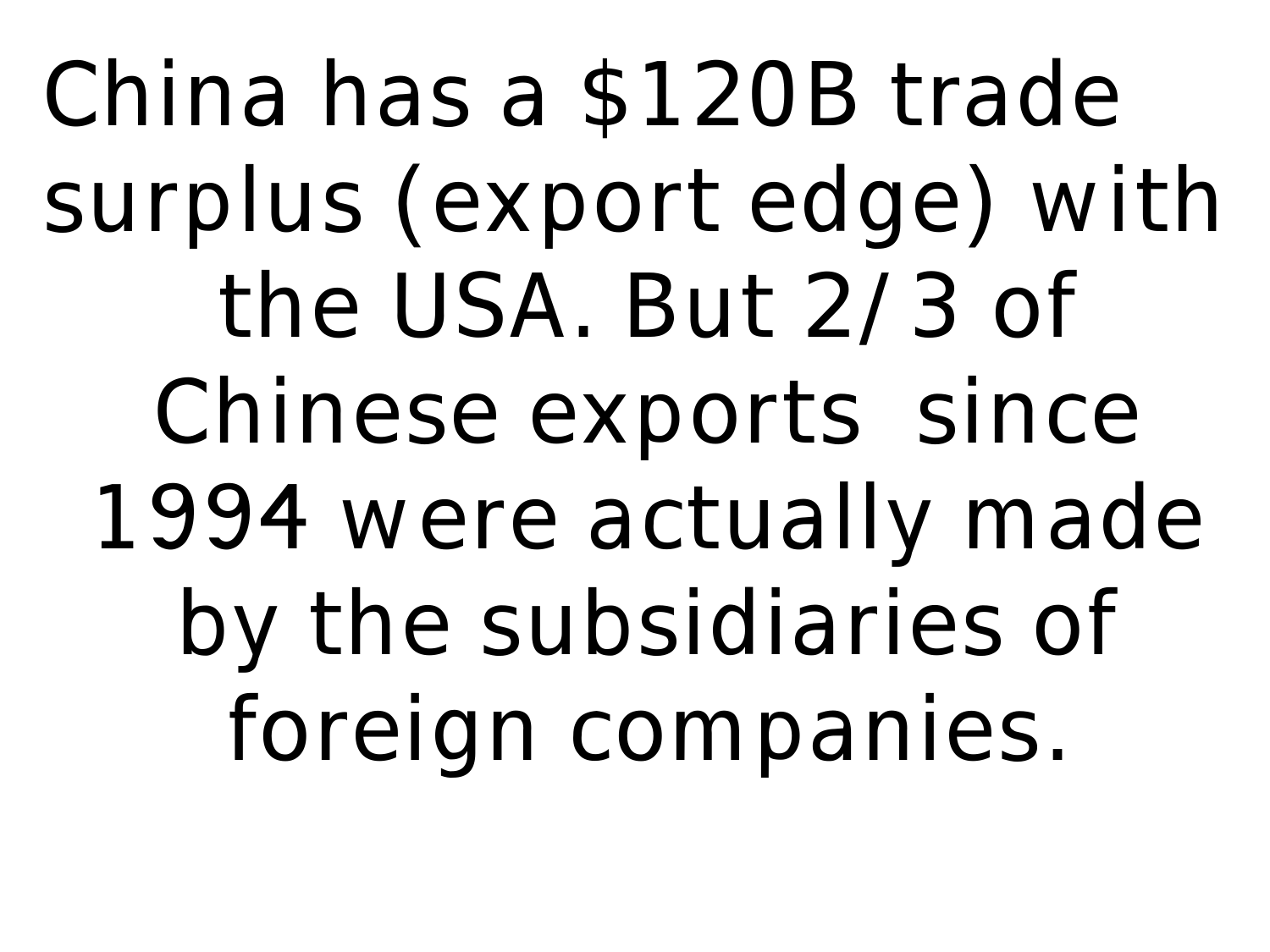

China has a $120B trade surplus (export edge) with
the USA. But 2/3 of Chinese exports  since 1994 were actually made by the subsidiaries of foreign companies.